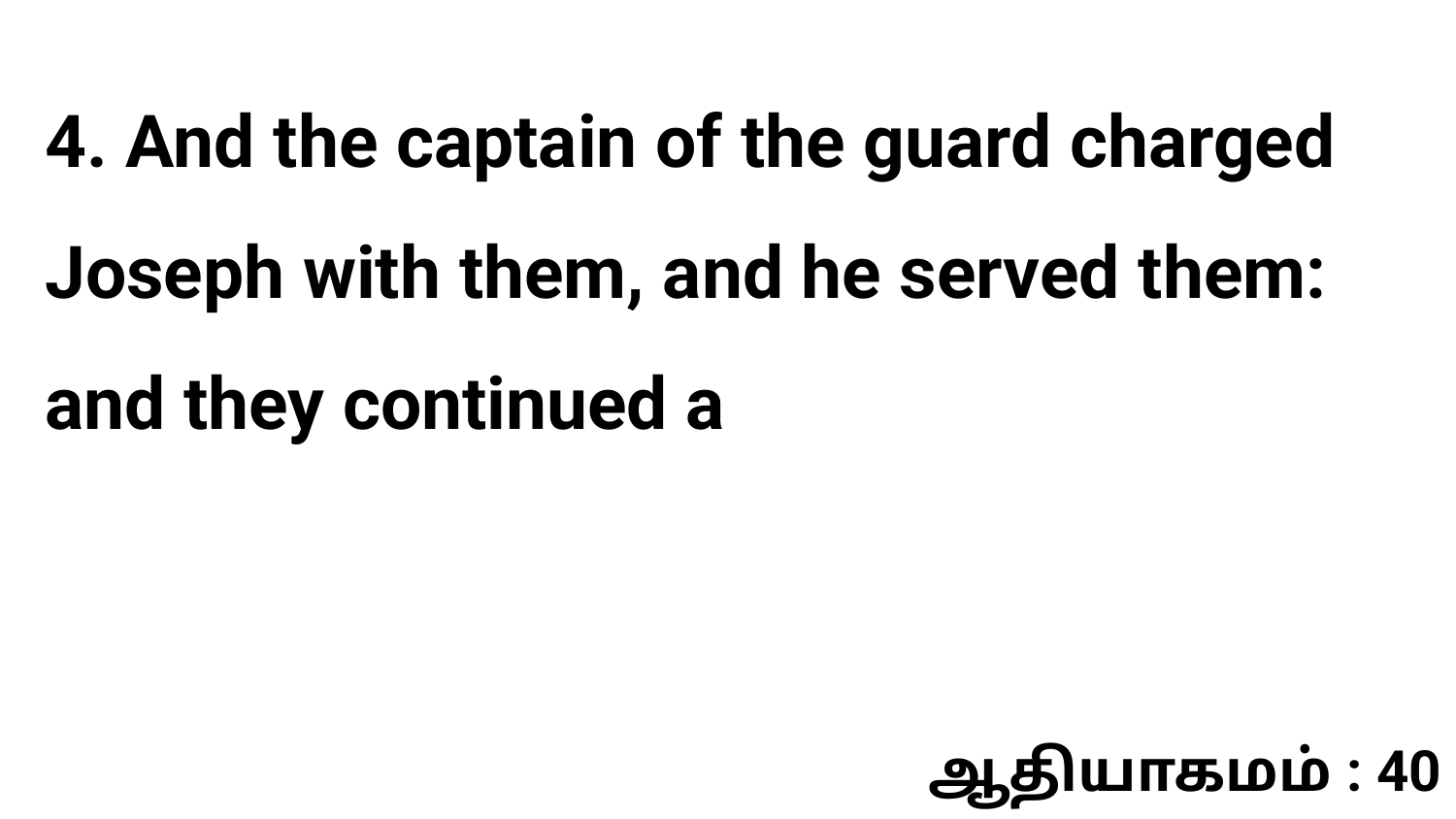

4. And the captain of the guard charged Joseph with them, and he served them: and they continued a
ஆதியாகமம் : 40